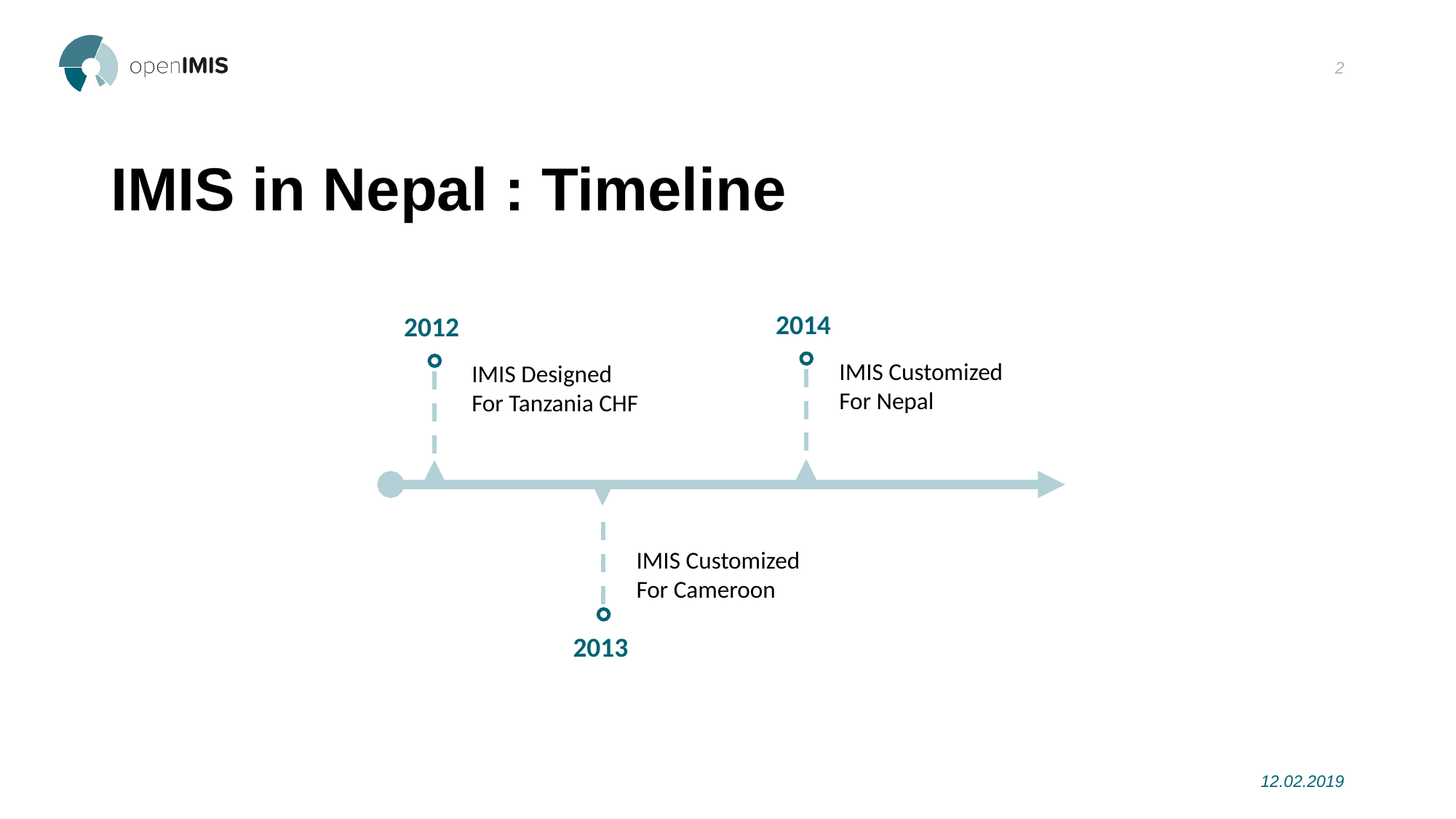

2
# IMIS in Nepal : Timeline
2014
IMIS Customized
For Nepal

2012
IMIS Designed
For Tanzania CHF

IMIS Customized
For Cameroon
2013

12.02.2019